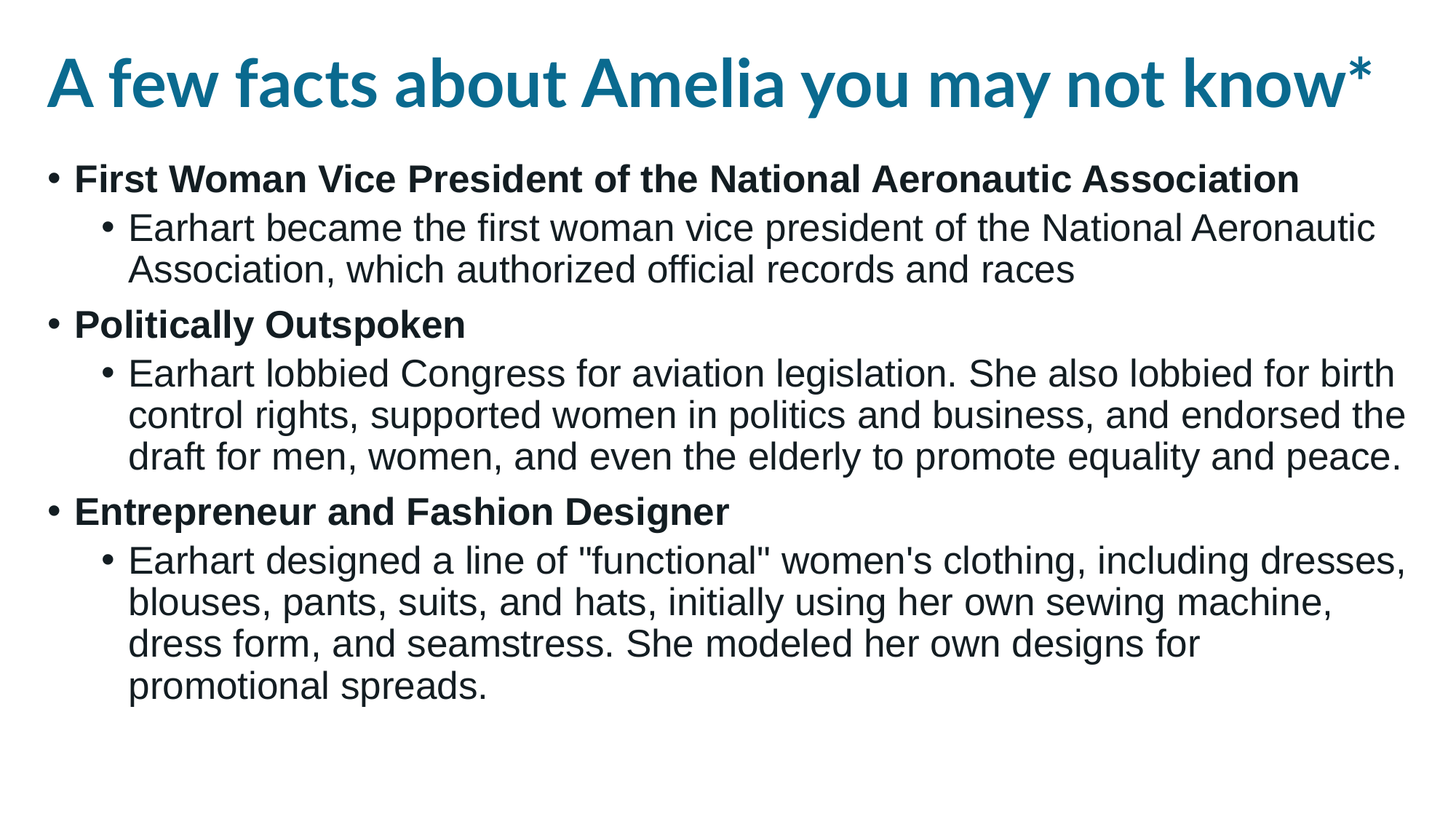

# A few facts about Amelia you may not know*
First Woman Vice President of the National Aeronautic Association
Earhart became the first woman vice president of the National Aeronautic Association, which authorized official records and races
Politically Outspoken
Earhart lobbied Congress for aviation legislation. She also lobbied for birth control rights, supported women in politics and business, and endorsed the draft for men, women, and even the elderly to promote equality and peace.
Entrepreneur and Fashion Designer
Earhart designed a line of "functional" women's clothing, including dresses, blouses, pants, suits, and hats, initially using her own sewing machine, dress form, and seamstress. She modeled her own designs for promotional spreads.